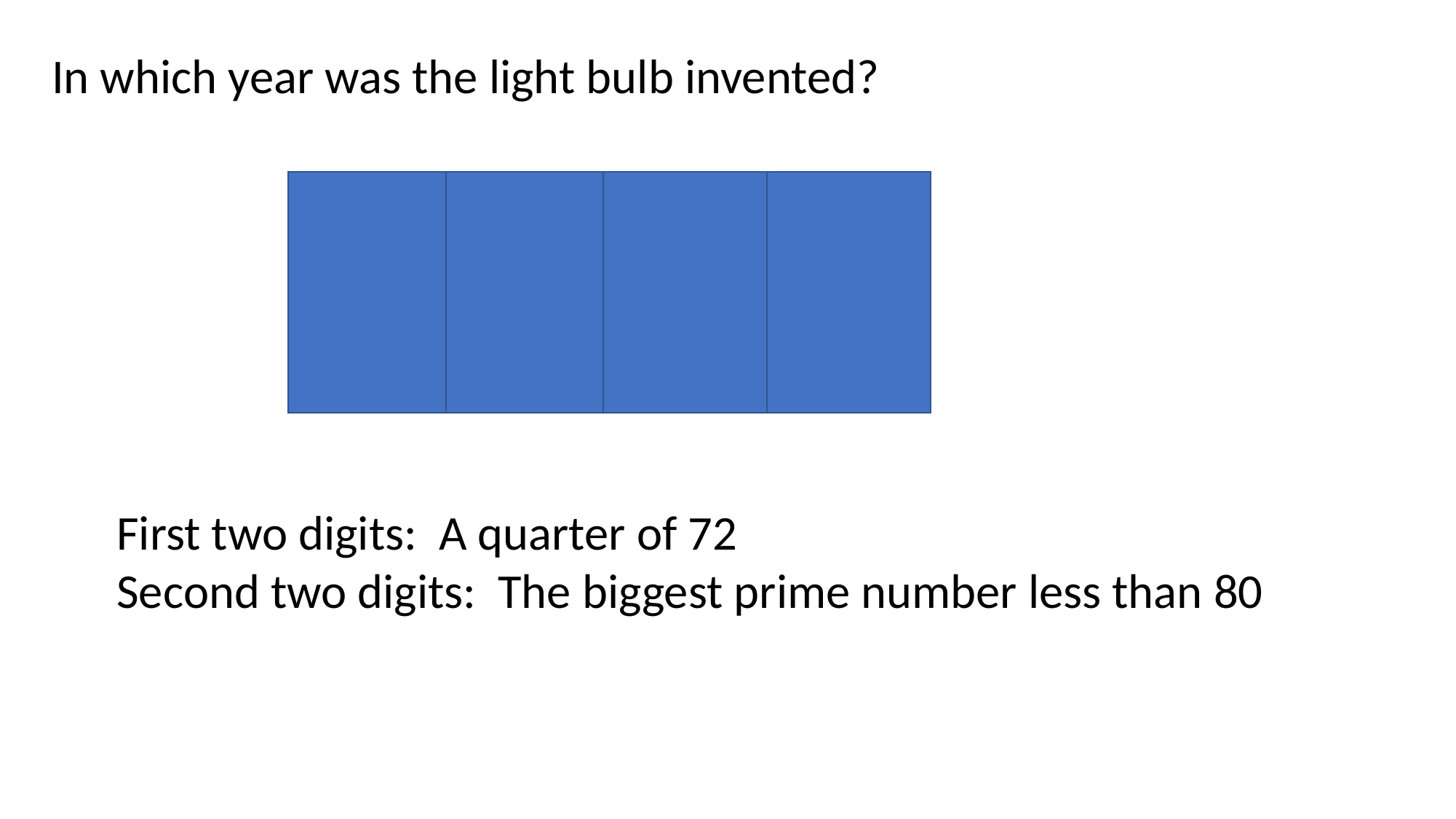

In which year was the light bulb invented?
1879

First two digits:  A quarter of 72
Second two digits:  The biggest prime number less than 80